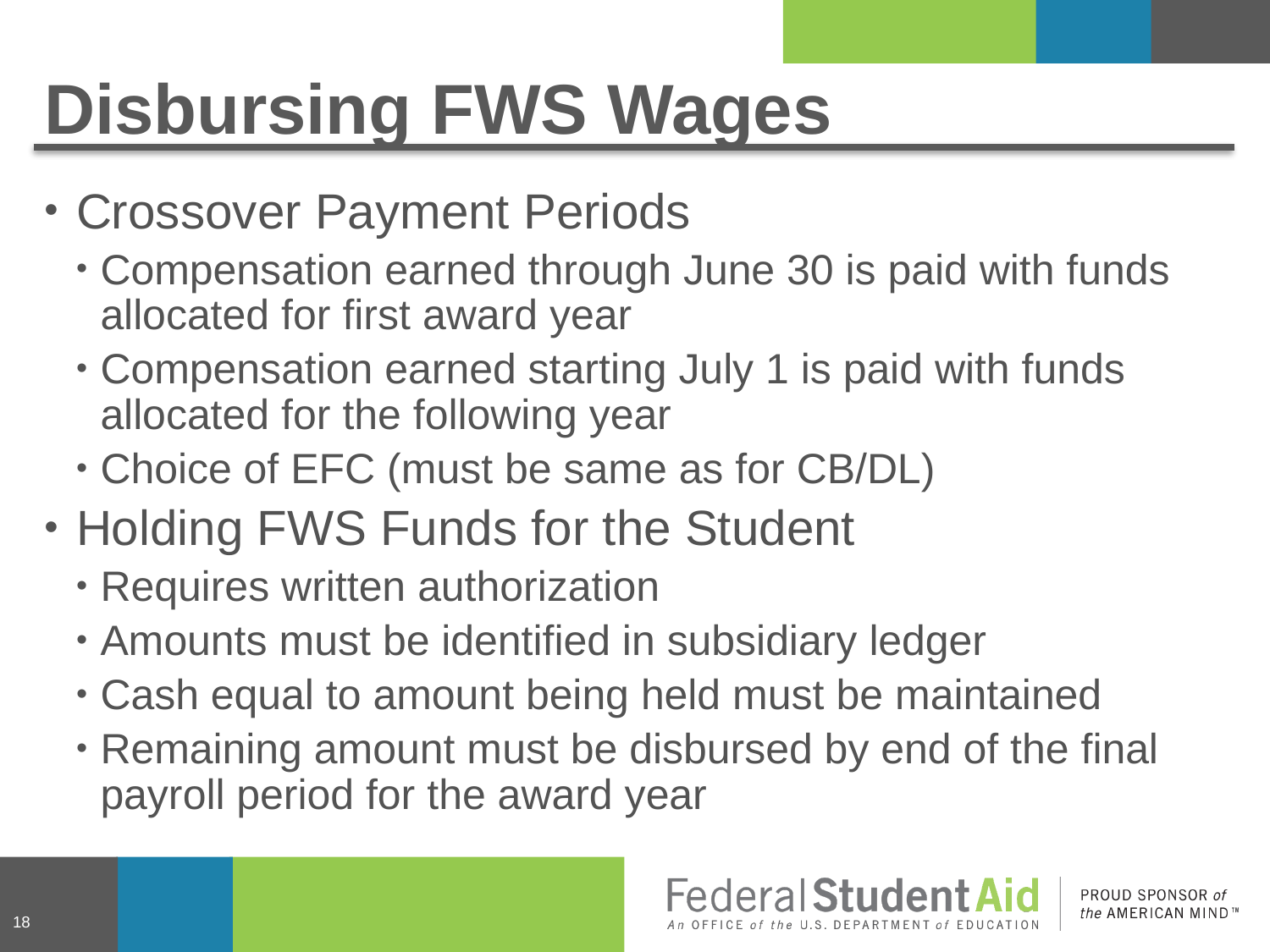

# Disbursing FWS Wages
Crossover Payment Periods
Compensation earned through June 30 is paid with funds allocated for first award year
Compensation earned starting July 1 is paid with funds allocated for the following year
Choice of EFC (must be same as for CB/DL)
Holding FWS Funds for the Student
Requires written authorization
Amounts must be identified in subsidiary ledger
Cash equal to amount being held must be maintained
Remaining amount must be disbursed by end of the final payroll period for the award year

18